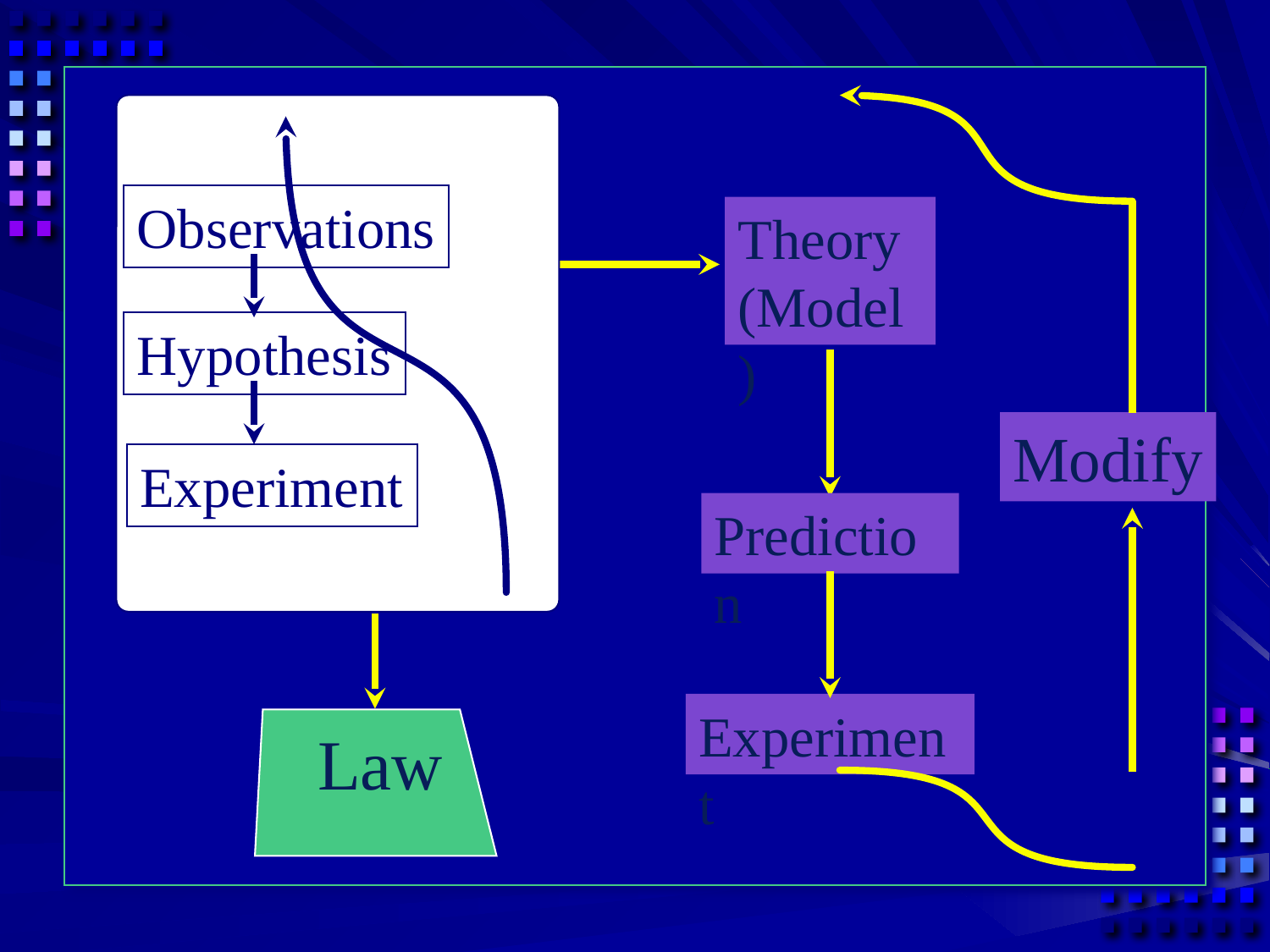

Observations
Theory
(Model)
Hypothesis
Prediction
Modify
Experiment
Experiment

Law